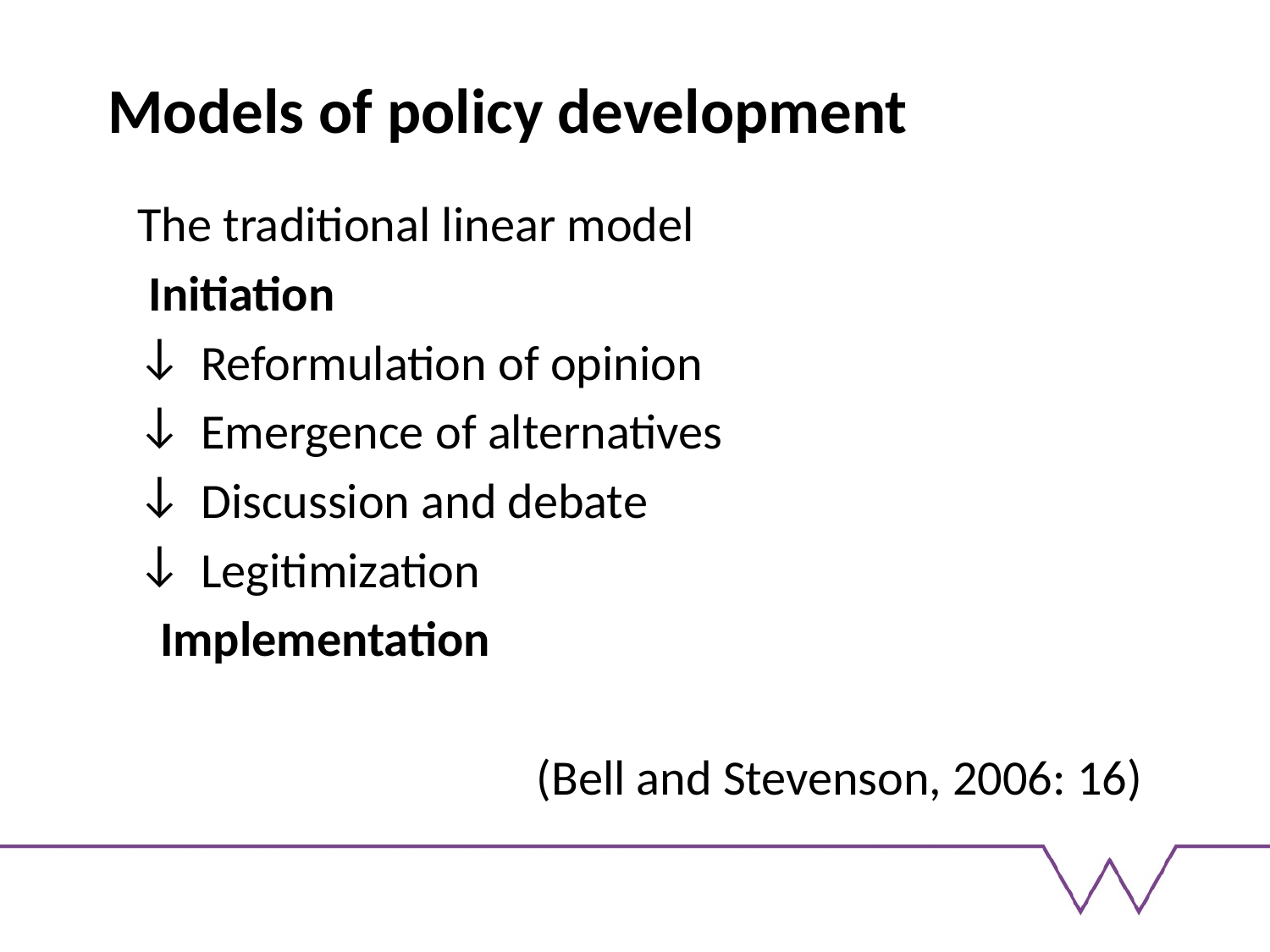

Models of policy development
The traditional linear model
 Initiation
Reformulation of opinion
Emergence of alternatives
Discussion and debate
Legitimization
  Implementation

(Bell and Stevenson, 2006: 16)